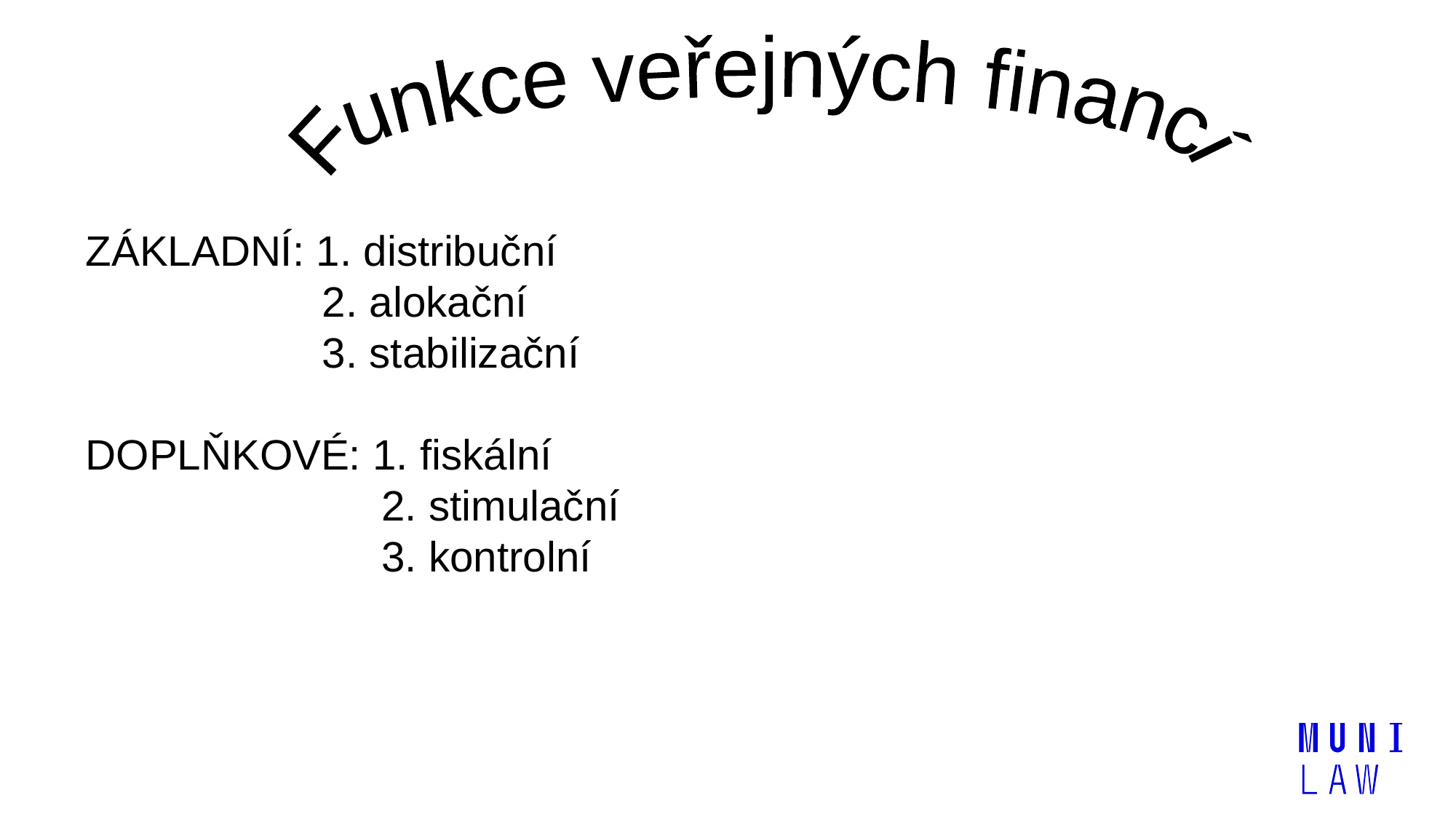

Funkce veřejných financí
ZÁKLADNÍ: 1. distribuční
                    2. alokační
                    3. stabilizační

DOPLŇKOVÉ: 1. fiskální
                         2. stimulační
                         3. kontrolní